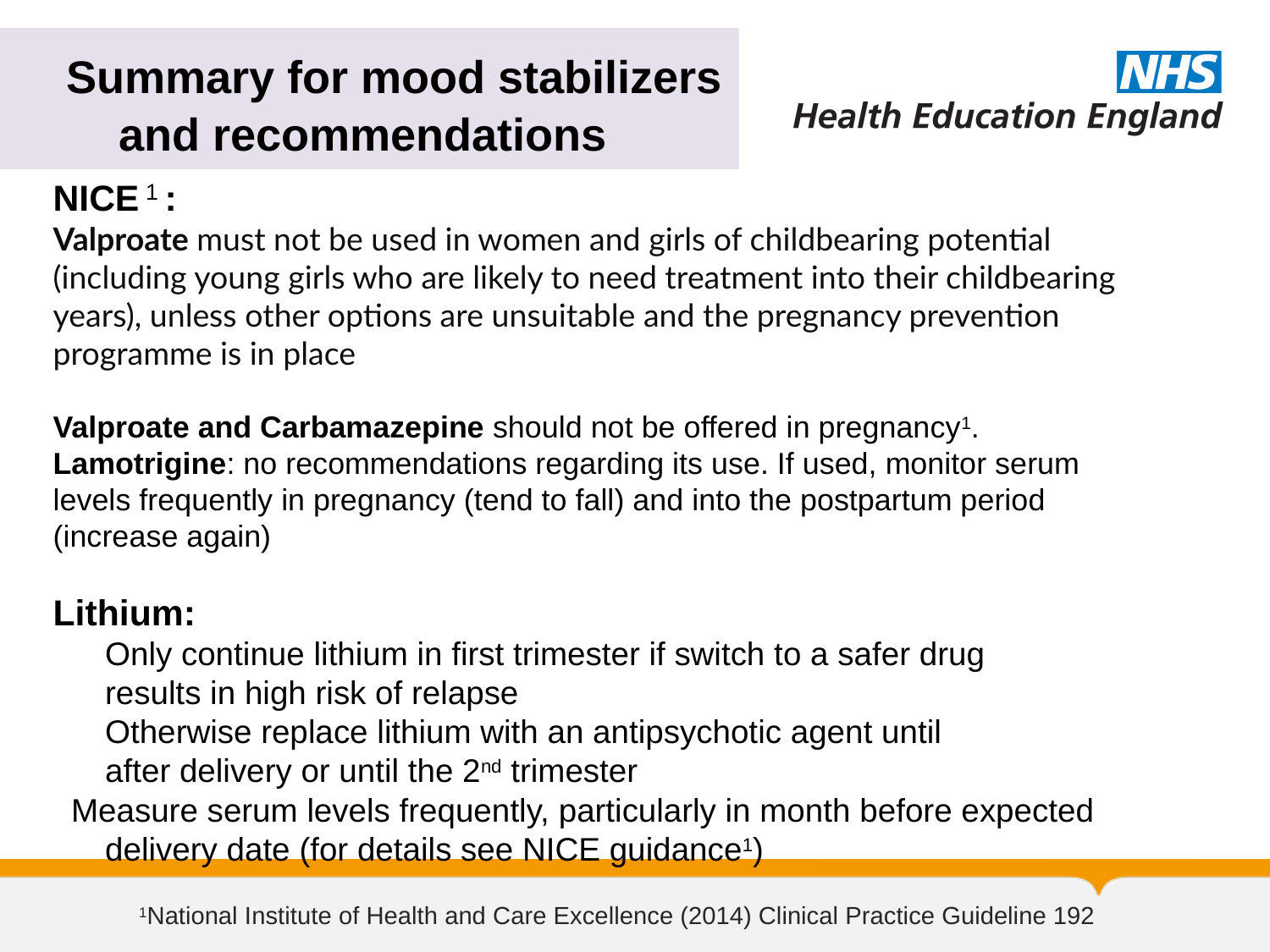

Summary for mood stabilizers and recommendations
NICE 1 :
Valproate must not be used in women and girls of childbearing potential (including young girls who are likely to need treatment into their childbearing years), unless other options are unsuitable and the pregnancy prevention programme is in place

Valproate and Carbamazepine should not be offered in pregnancy1.
Lamotrigine: no recommendations regarding its use. If used, monitor serum levels frequently in pregnancy (tend to fall) and into the postpartum period
(increase again)

Lithium:
	Only continue lithium in first trimester if switch to a safer drug
	results in high risk of relapse
	Otherwise replace lithium with an antipsychotic agent until
	after delivery or until the 2nd trimester
  Measure serum levels frequently, particularly in month before expected 	delivery date (for details see NICE guidance1)

1National Institute of Health and Care Excellence (2014) Clinical Practice Guideline 192